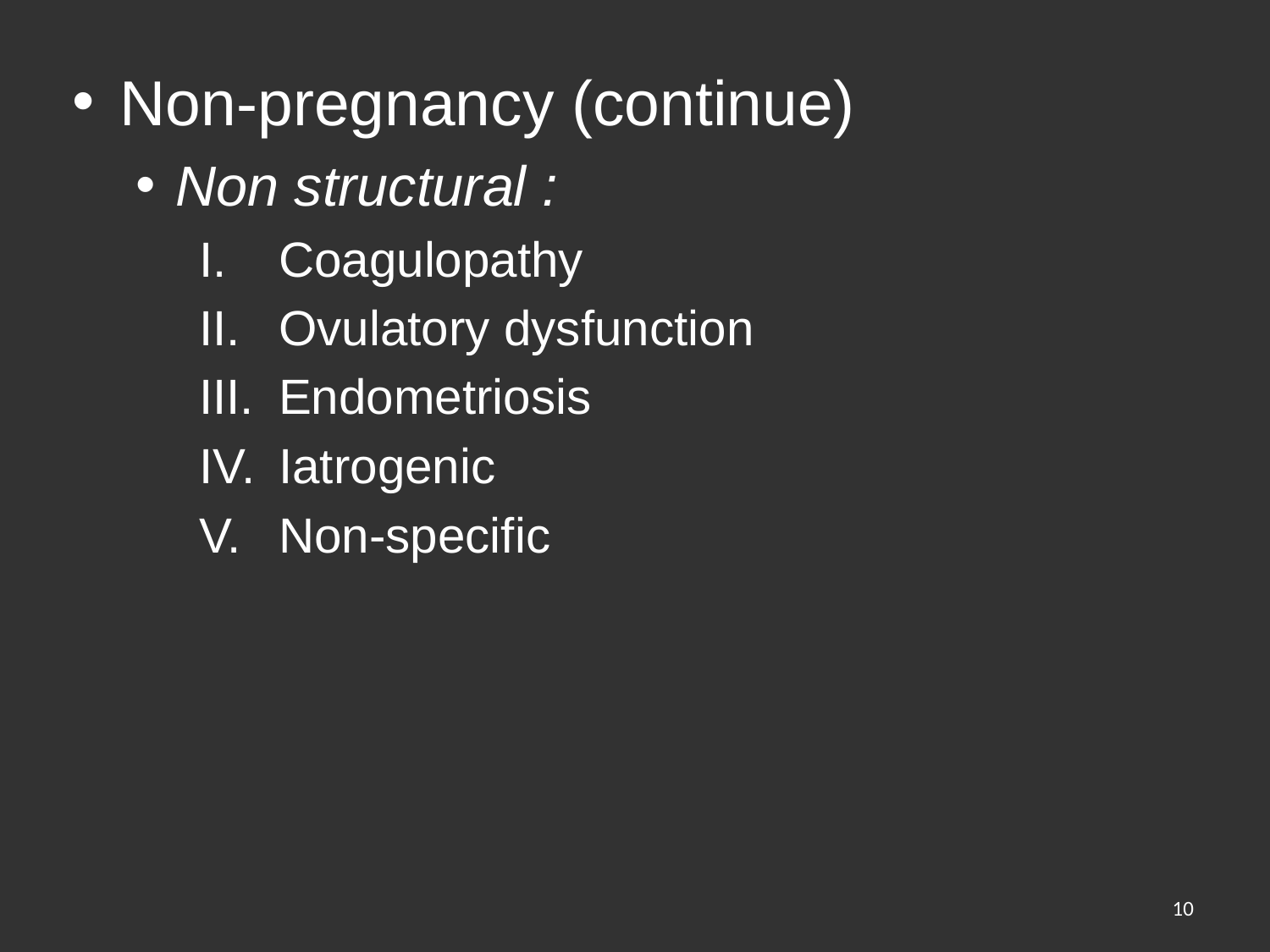

Non-pregnancy (continue)
Non structural :
Coagulopathy
Ovulatory dysfunction
Endometriosis
Iatrogenic
Non-specific

10